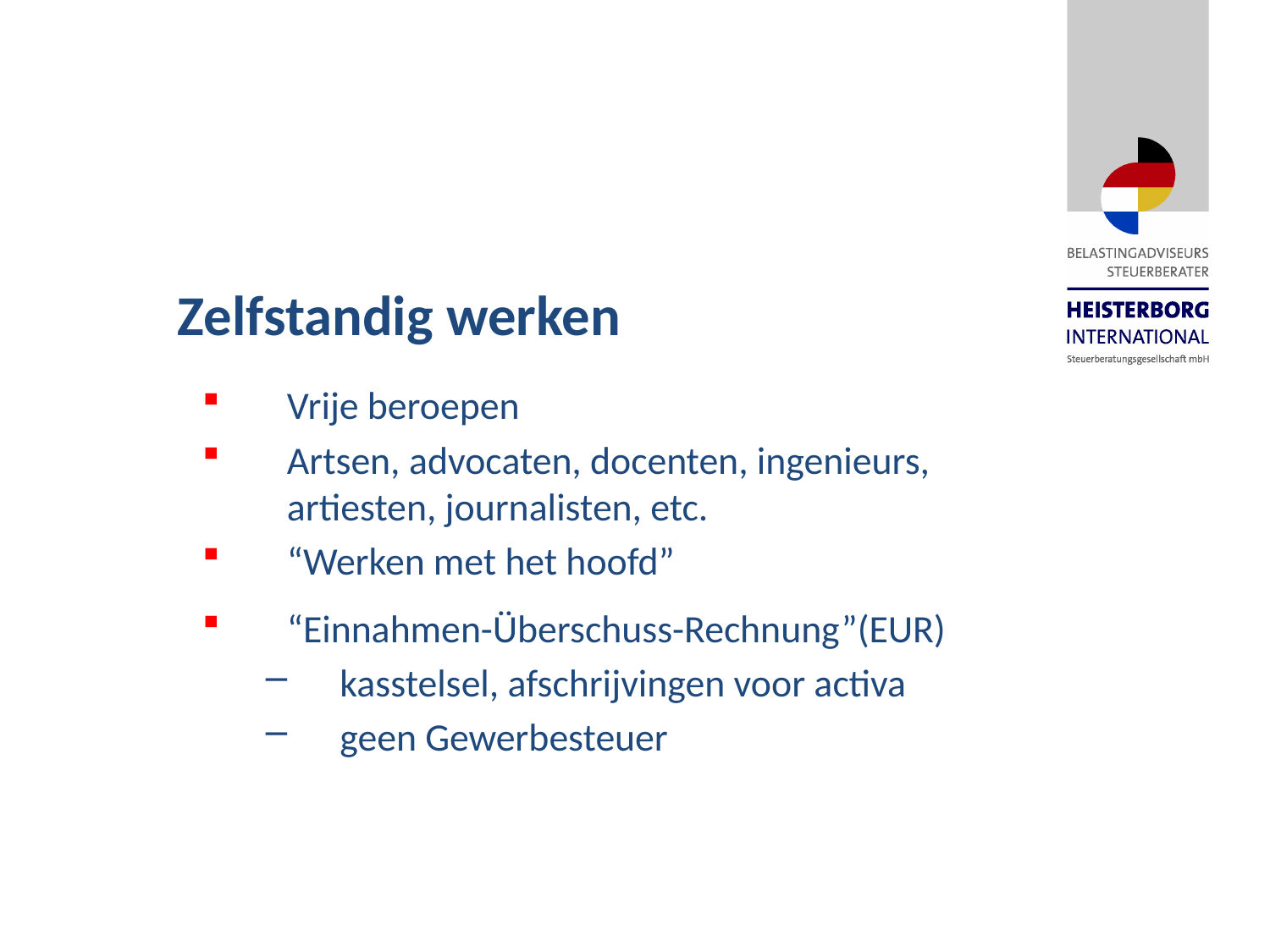

Zelfstandig werken
Vrije beroepen
Artsen, advocaten, docenten, ingenieurs, artiesten, journalisten, etc.
“Werken met het hoofd”
“Einnahmen-Überschuss-Rechnung”(EUR)
kasstelsel, afschrijvingen voor activa
geen Gewerbesteuer